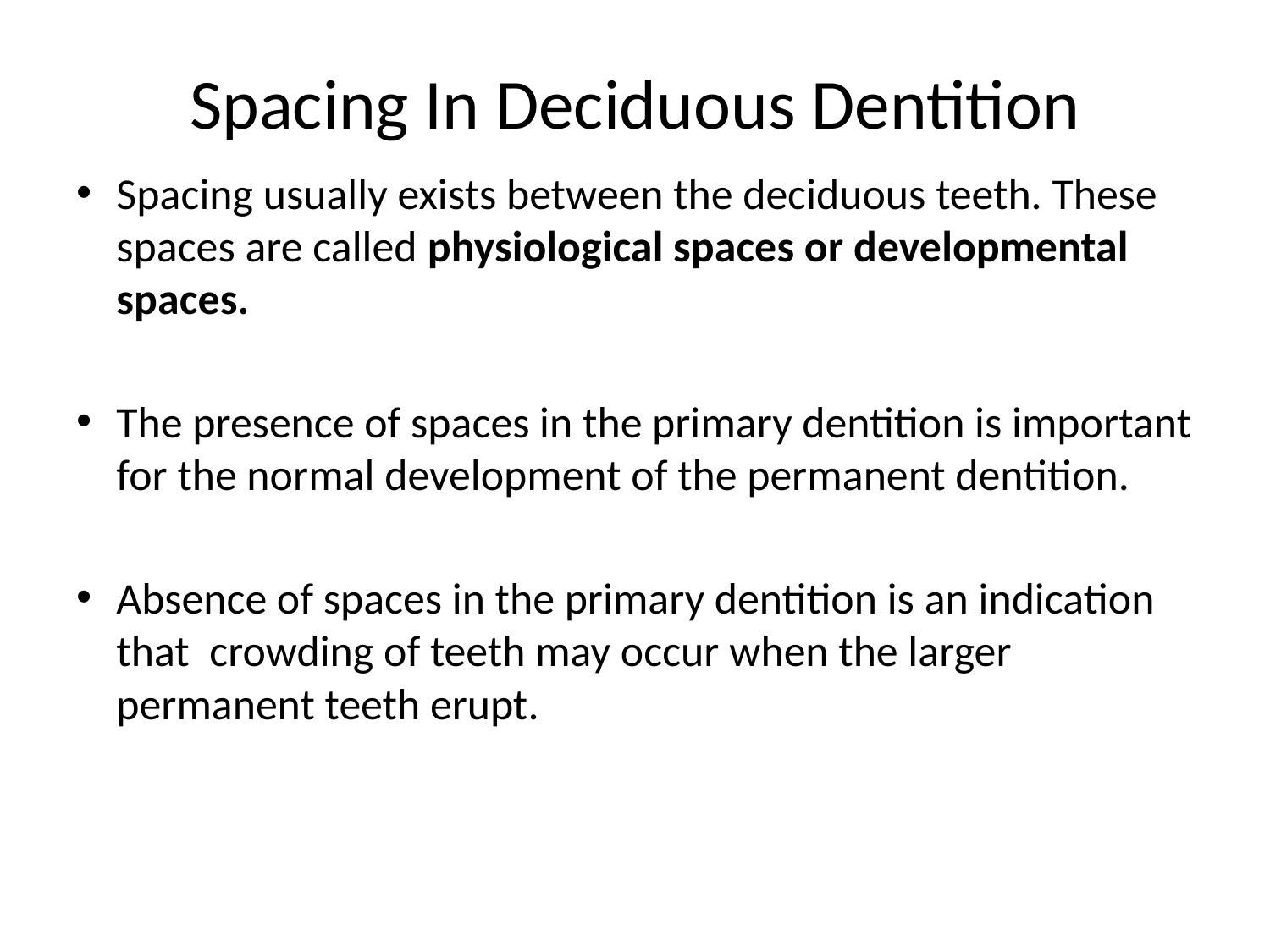

# Spacing In Deciduous Dentition
Spacing usually exists between the deciduous teeth. These spaces are called physiological spaces or developmental spaces.

The presence of spaces in the primary dentition is important for the normal development of the permanent dentition.

Absence of spaces in the primary dentition is an indication that  crowding of teeth may occur when the larger permanent teeth erupt.